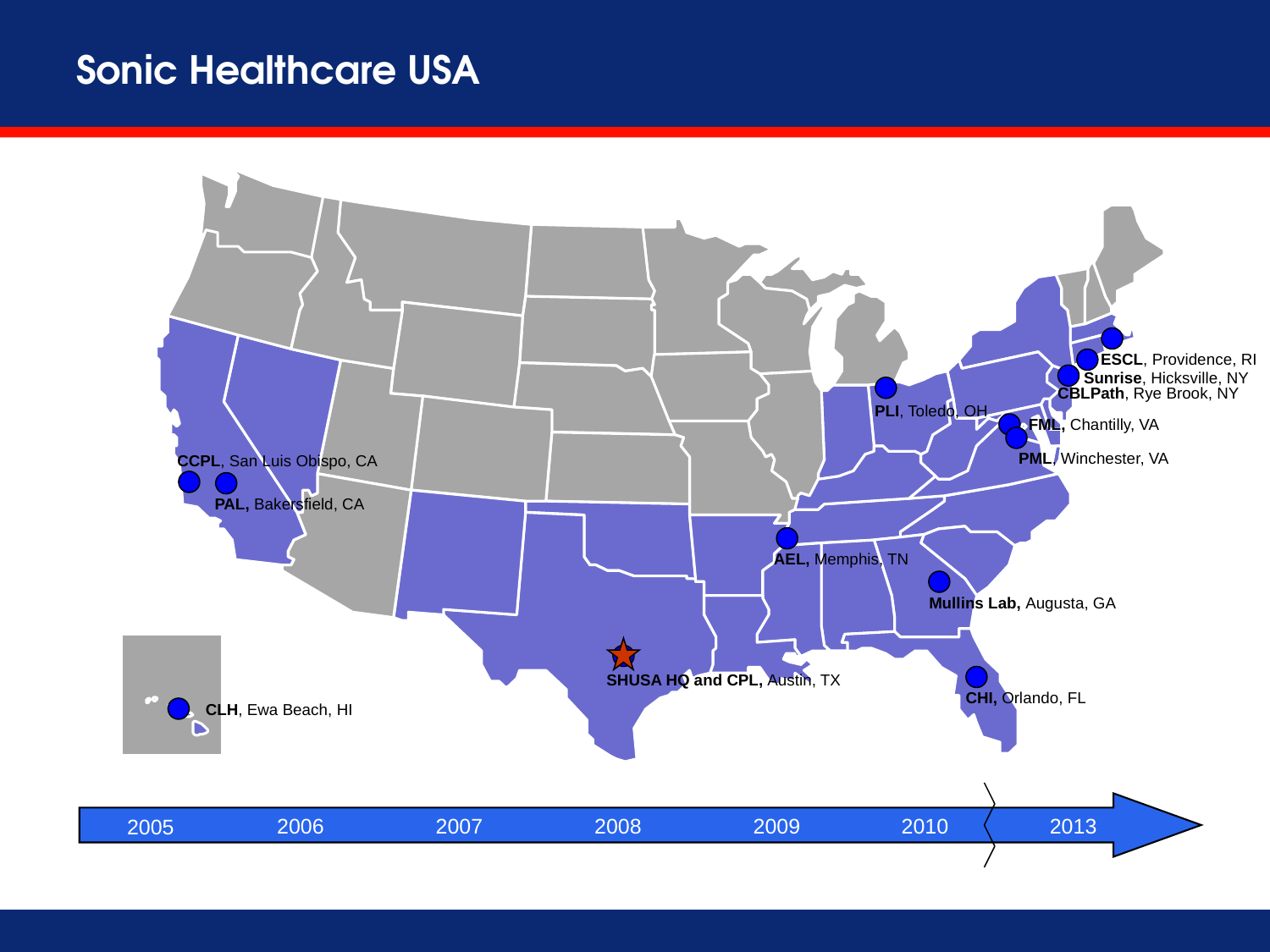

Sonic Healthcare USA

ESCL, Providence, RI

PML, Winchester, VA
2009

Sunrise, Hicksville, NY

AEL, Memphis, TN

Mullins Lab, Augusta, GA
2007

CBLPath, Rye Brook, NY
CCPL, San Luis Obispo, CA

PAL, Bakersfield, CA
2010

PLI, Toledo, OH
FML, Chantilly, VA

SHUSA HQ and CPL, Austin, TX
2005

CHI, Orlando, FL
2006
CLH, Ewa Beach, HI

2008

2013